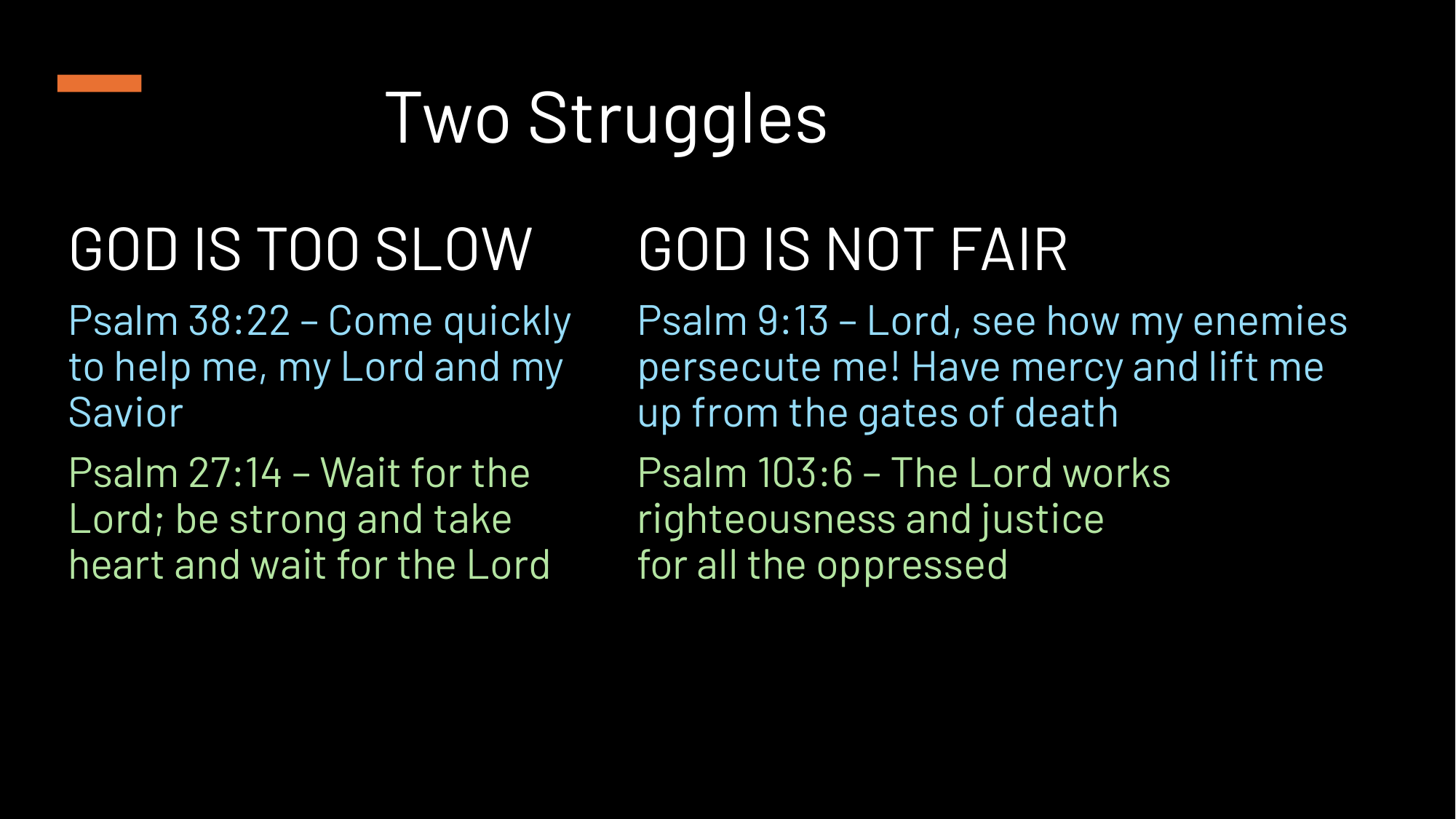

Two Struggles
GOD IS NOT FAIR
Psalm 9:13 – Lord, see how my enemies persecute me! Have mercy and lift me up from the gates of death
Psalm 103:6 – The Lord works righteousness and justice
for all the oppressed
GOD IS TOO SLOW
Psalm 38:22 – Come quickly to help me, my Lord and my Savior
Psalm 27:14 – Wait for the Lord; be strong and take heart and wait for the Lord